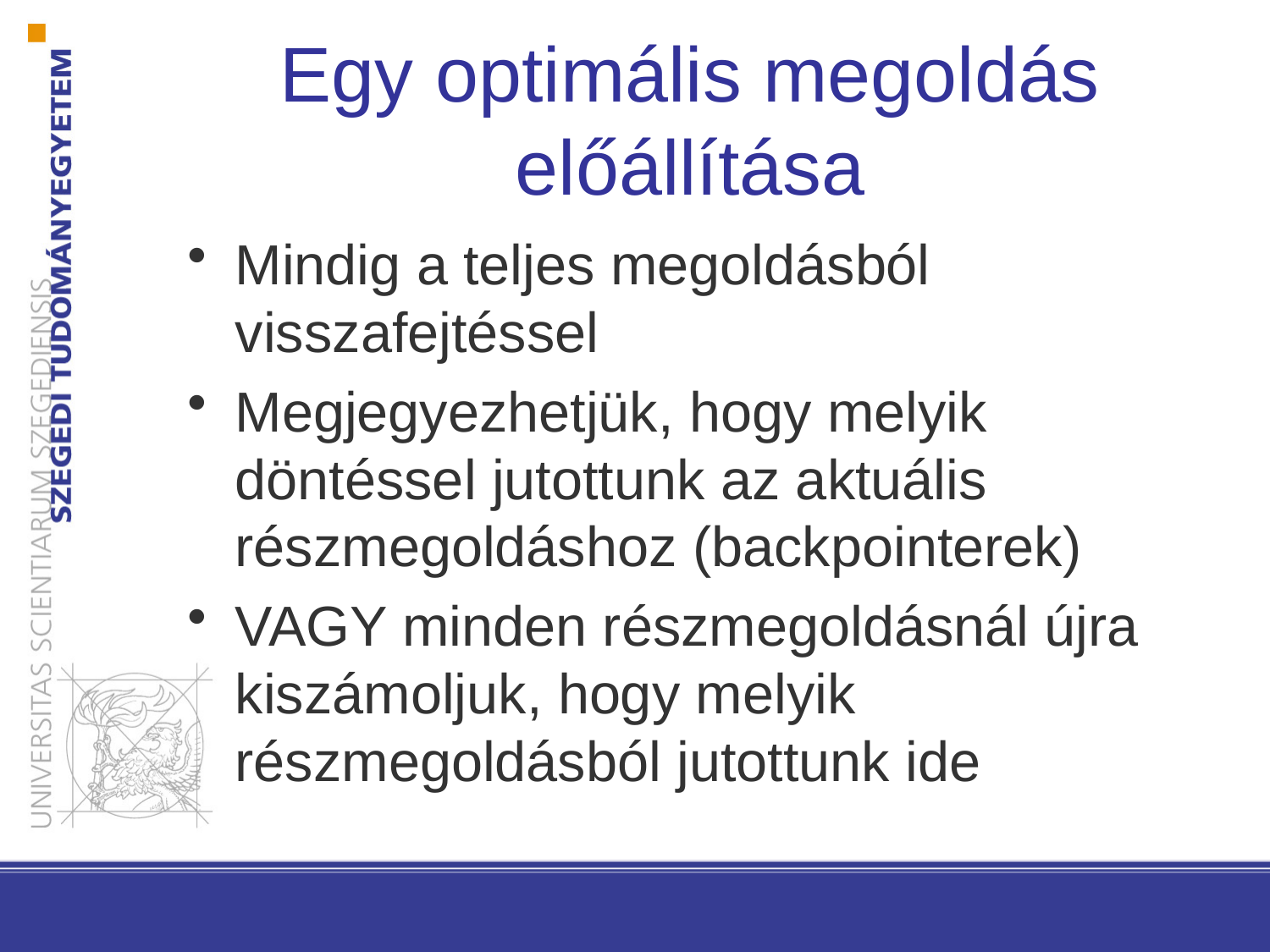

# Egy optimális megoldás előállítása
Mindig a teljes megoldásból visszafejtéssel
Megjegyezhetjük, hogy melyik döntéssel jutottunk az aktuális részmegoldáshoz (backpointerek)
VAGY minden részmegoldásnál újra kiszámoljuk, hogy melyik részmegoldásból jutottunk ide